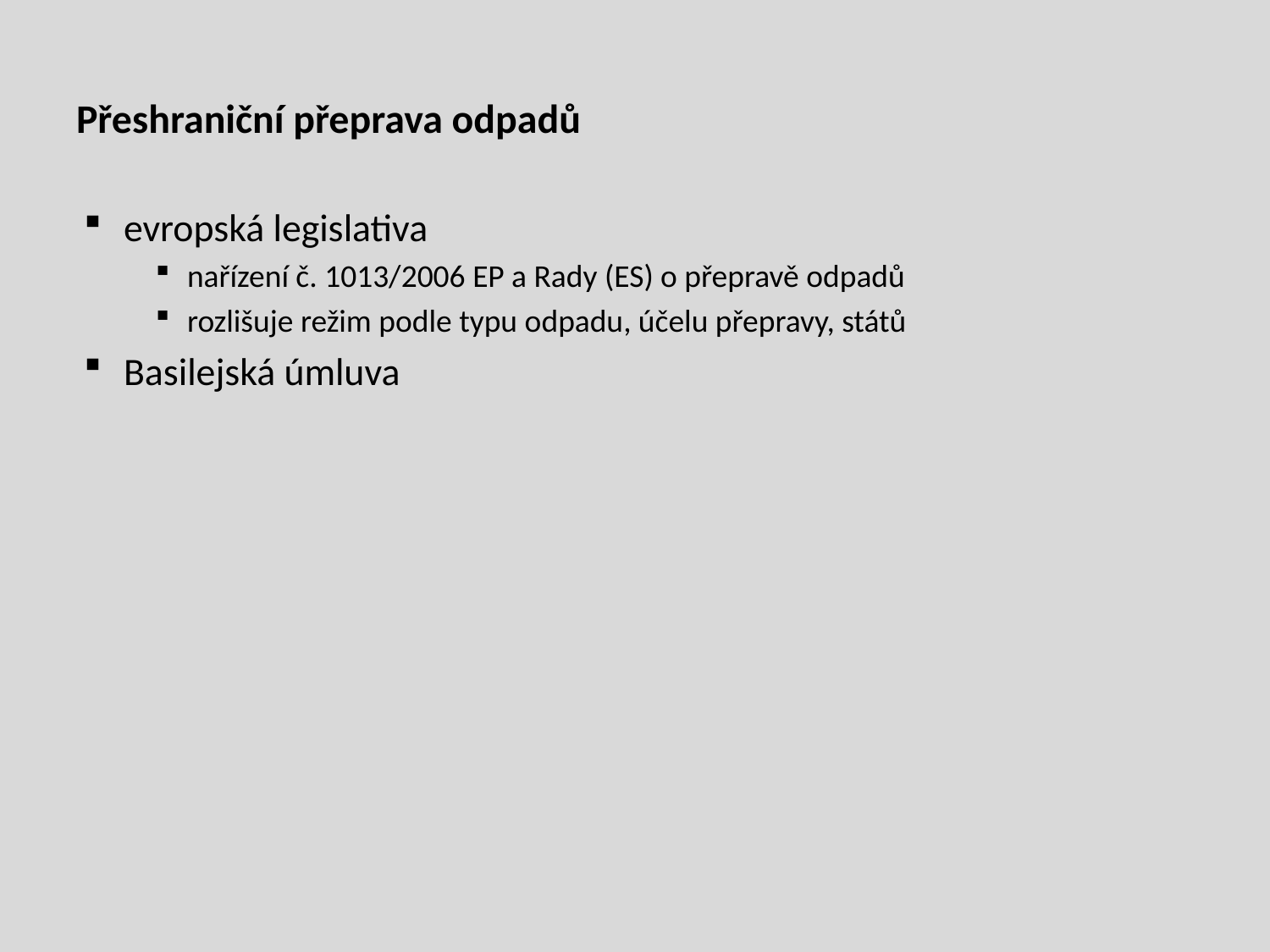

Přeshraniční přeprava odpadů

evropská legislativa
nařízení č. 1013/2006 EP a Rady (ES) o přepravě odpadů
rozlišuje režim podle typu odpadu, účelu přepravy, států
Basilejská úmluva